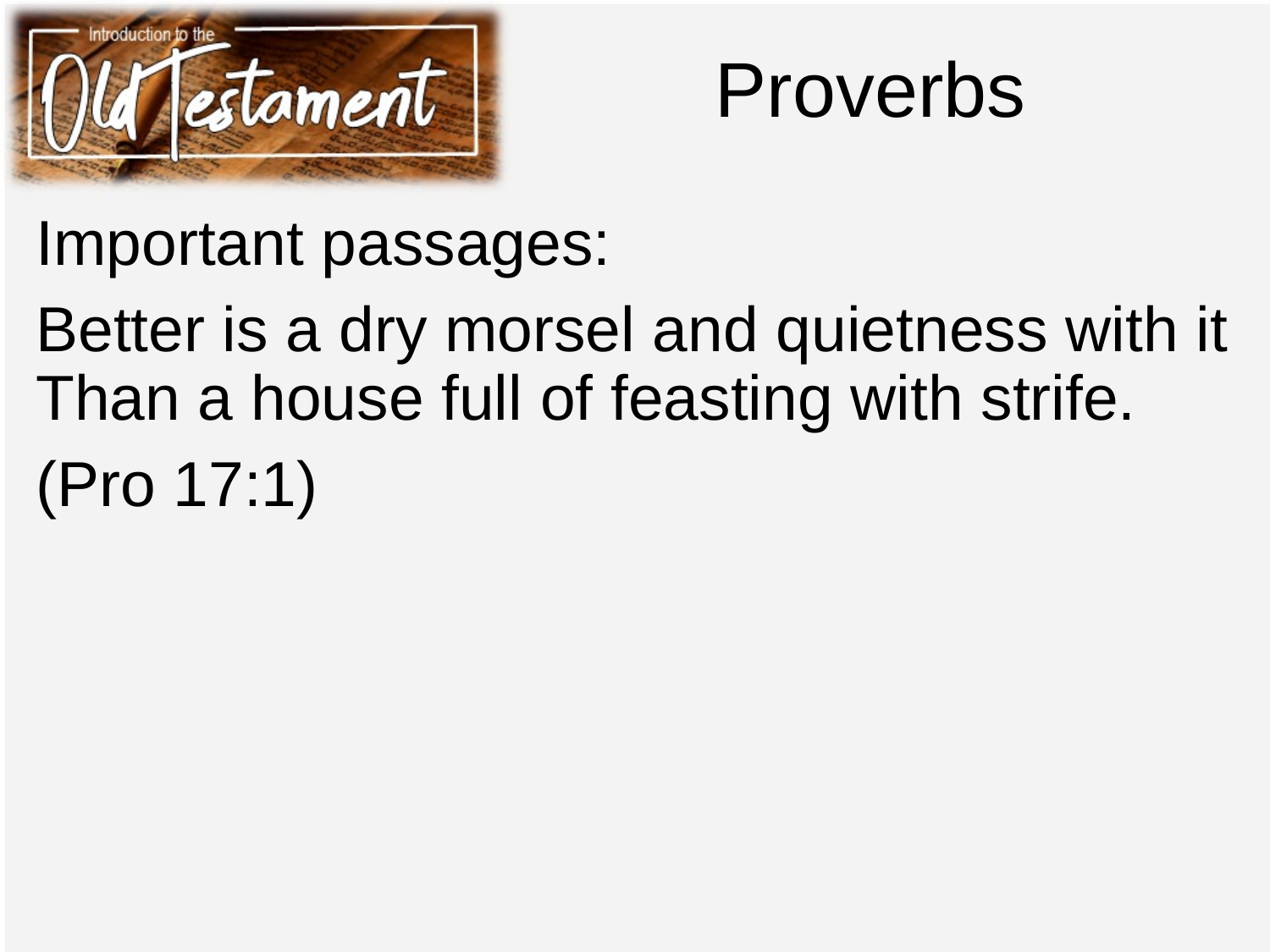

# Proverbs
Important passages:
Better is a dry morsel and quietness with it Than a house full of feasting with strife.
(Pro 17:1)